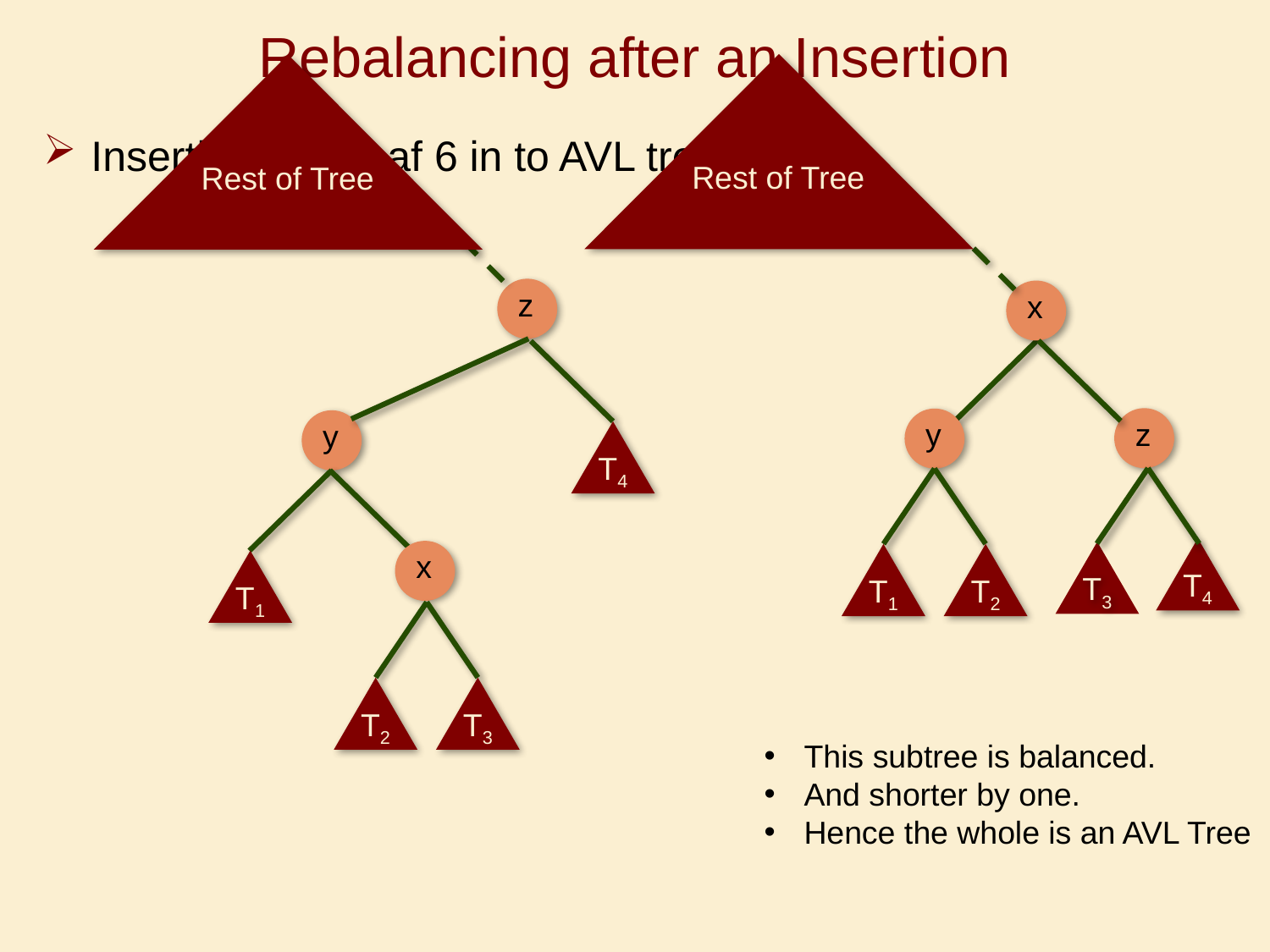

# Rebalancing after an Insertion

Rest of Tree

Rest of Tree
Inserting new leaf 6 in to AVL tree

z

x

z

y

T4

T1

T2
T3

y

T4
T3
T1
T2

x
This subtree is balanced.
And shorter by one.
Hence the whole is an AVL Tree